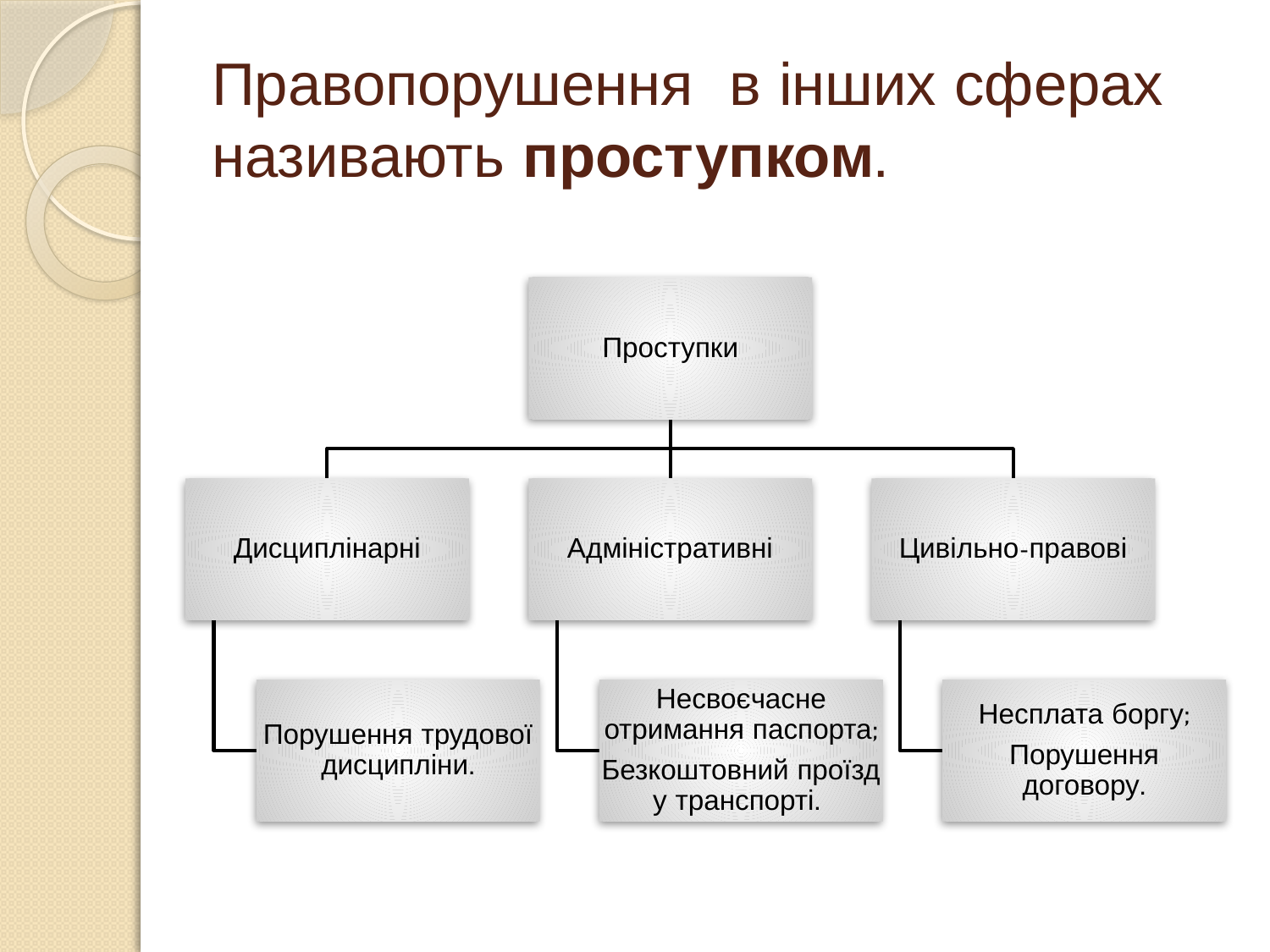

# Правопорушення  в інших сферах називають проступком.
Проступки
Дисциплінарні
Порушення трудової дисципліни.
Адміністративні
Несвоєчасне отримання паспорта;
Безкоштовний проїзд у транспорті.
Цивільно-правові
Несплата боргу;
Порушення договору.